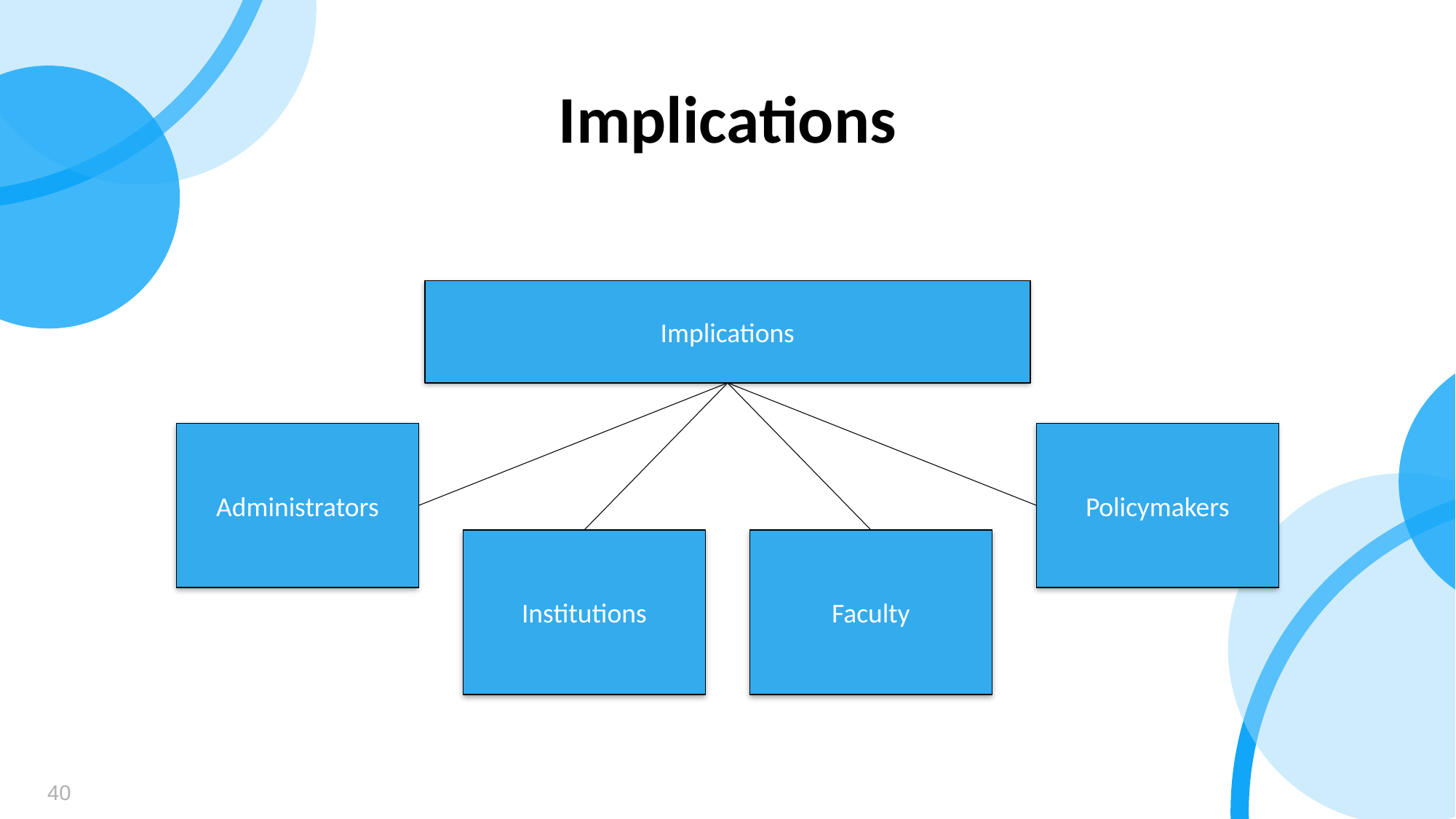

Implications

Implications

Administrators
Policymakers
Institutions
Faculty

40